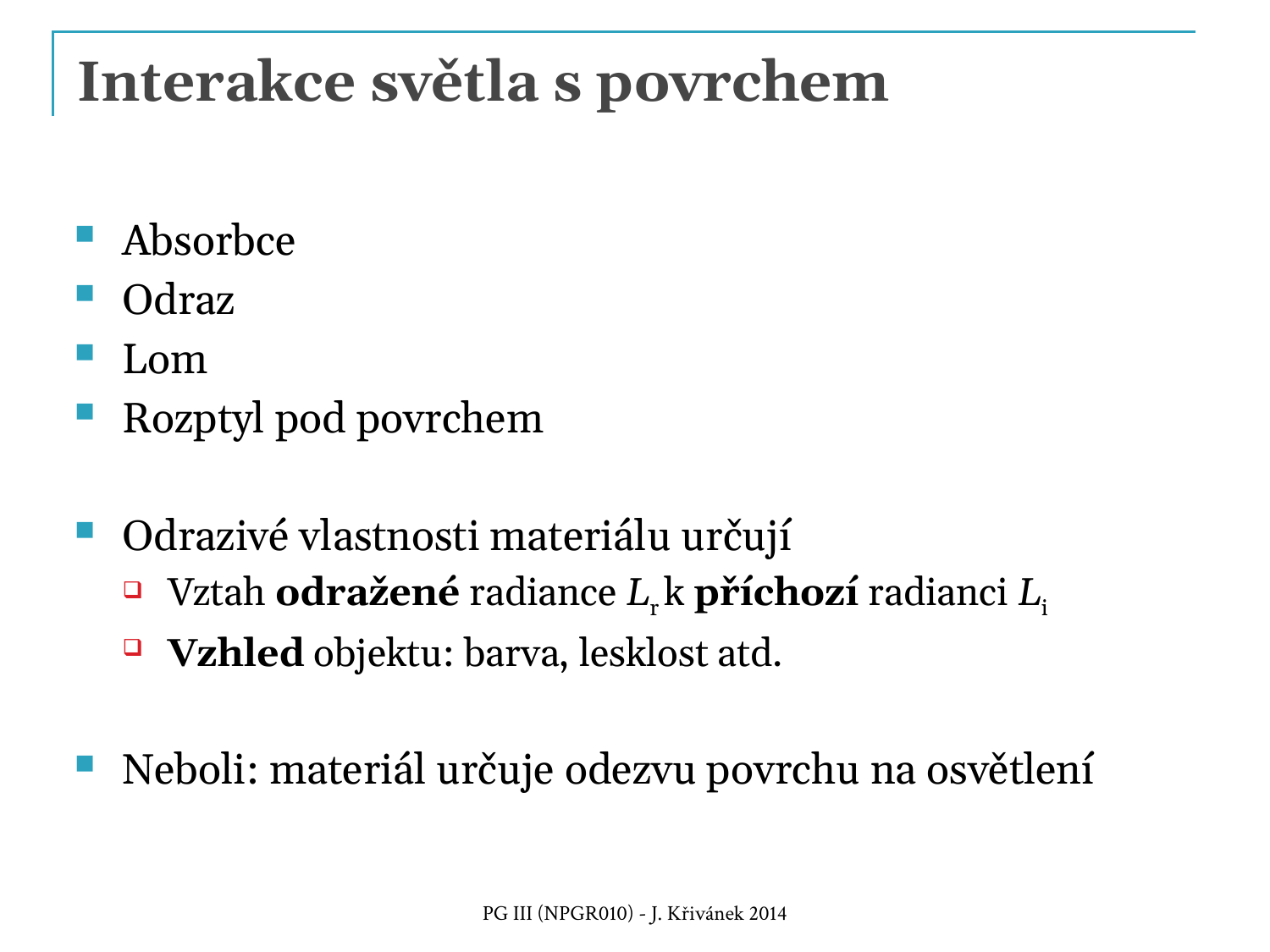

# Interakce světla s povrchem
Absorbce
Odraz
Lom
Rozptyl pod povrchem

Odrazivé vlastnosti materiálu určují
Vztah odražené radiance Lr k příchozí radianci Li
Vzhled objektu: barva, lesklost atd.

Neboli: materiál určuje odezvu povrchu na osvětlení

PG III (NPGR010) - J. Křivánek 2014